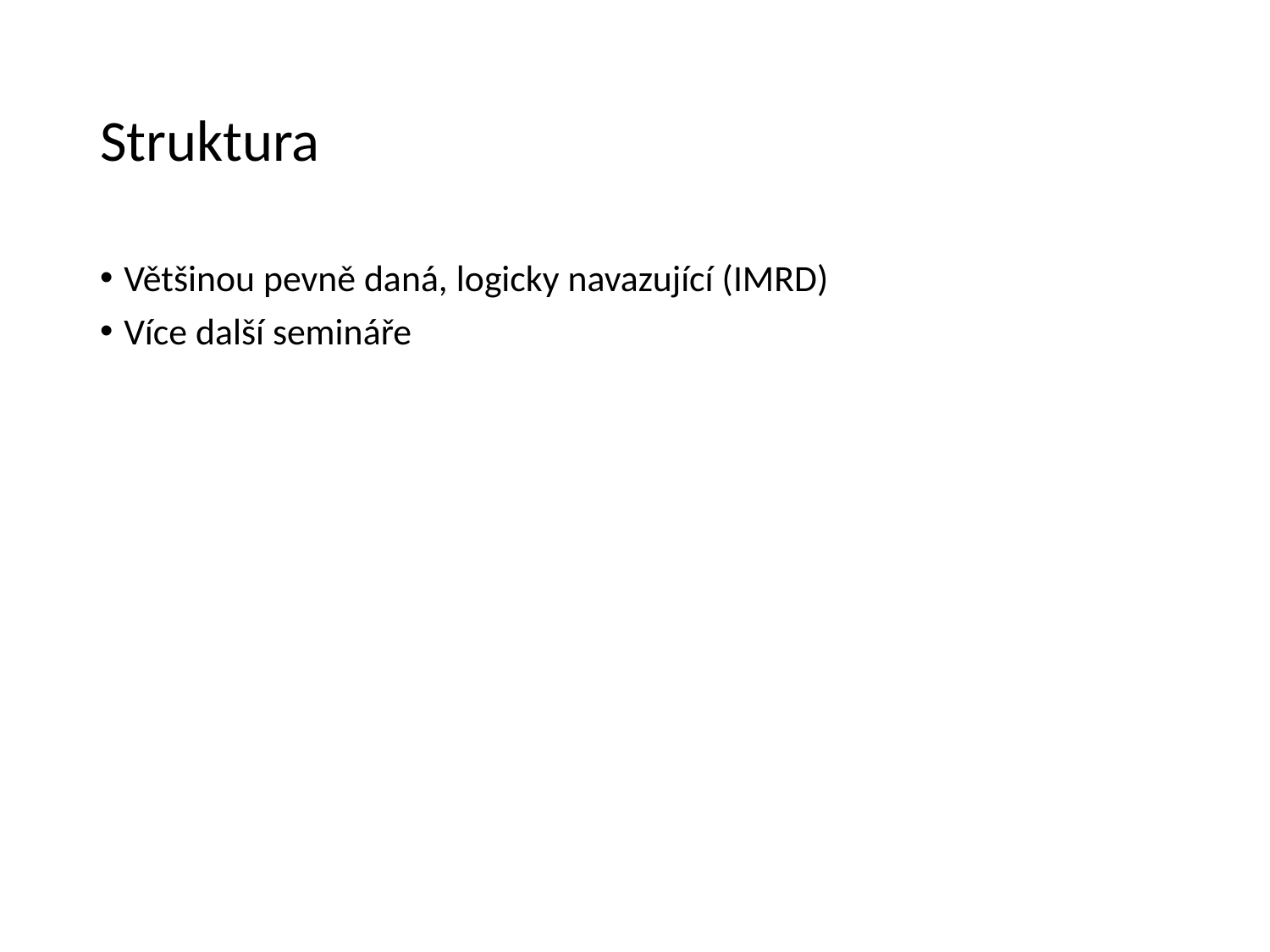

# Struktura
Většinou pevně daná, logicky navazující (IMRD)
Více další semináře